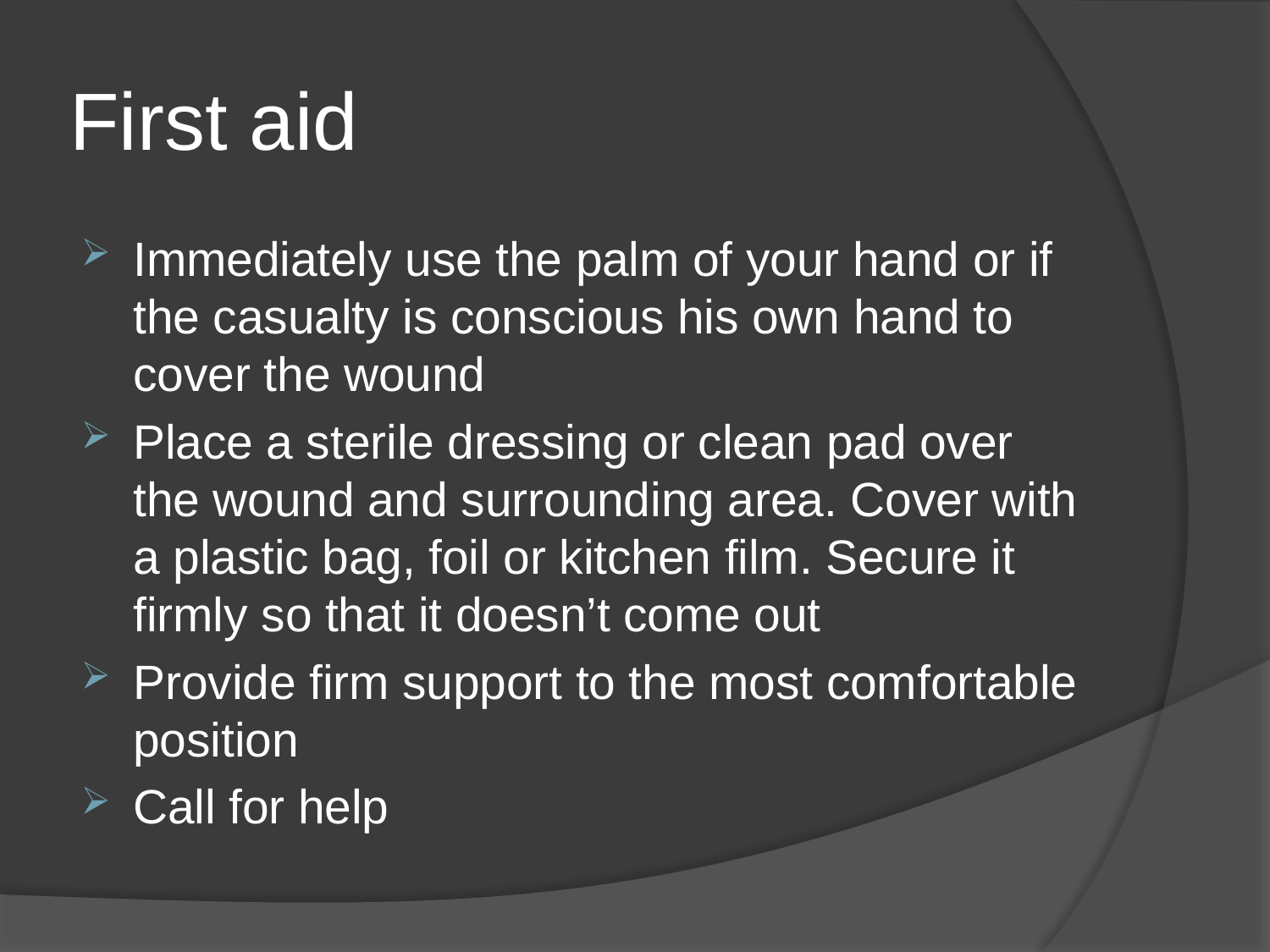

# First aid
Immediately use the palm of your hand or if the casualty is conscious his own hand to cover the wound
Place a sterile dressing or clean pad over the wound and surrounding area. Cover with a plastic bag, foil or kitchen film. Secure it firmly so that it doesn’t come out
Provide firm support to the most comfortable position
Call for help